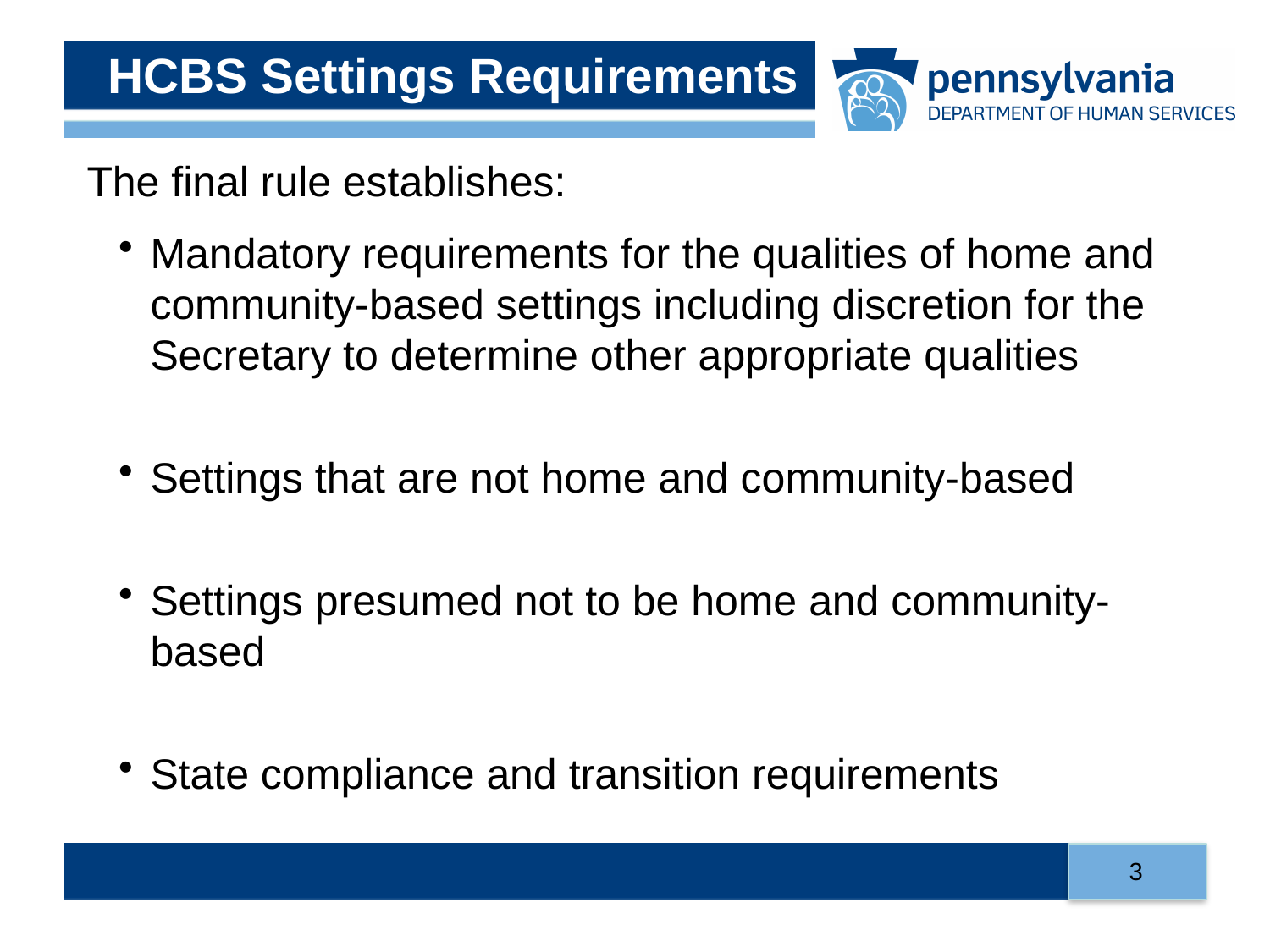

# HCBS Settings Requirements
The final rule establishes:
Mandatory requirements for the qualities of home and community-based settings including discretion for the Secretary to determine other appropriate qualities

Settings that are not home and community-based

Settings presumed not to be home and community-based

State compliance and transition requirements

3